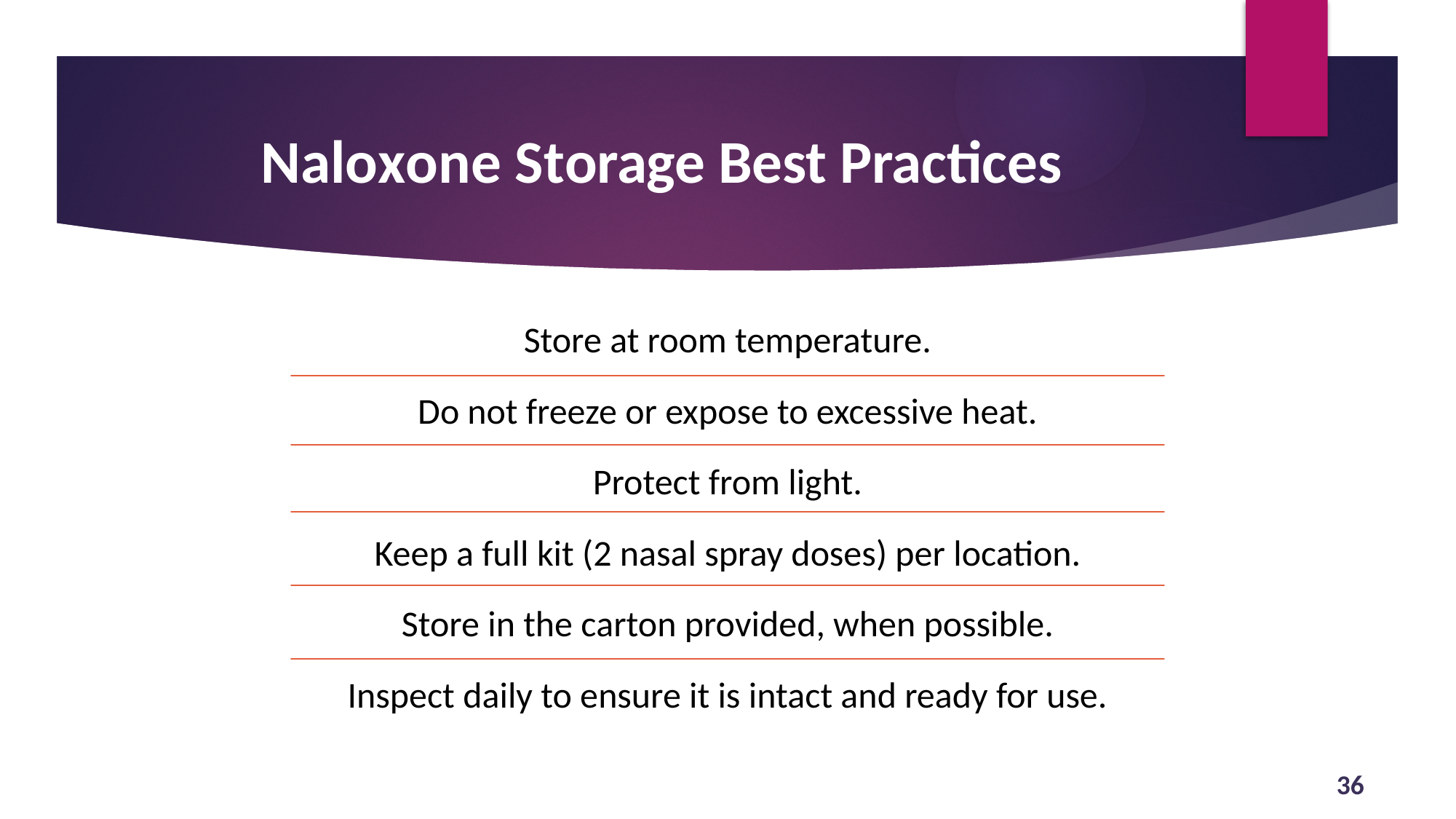

# Naloxone Storage Best Practices
Store at room temperature.
Do not freeze or expose to excessive heat.
Protect from light.
Keep a full kit (2 nasal spray doses) per location.
Store in the carton provided, when possible.
Inspect daily to ensure it is intact and ready for use.
36